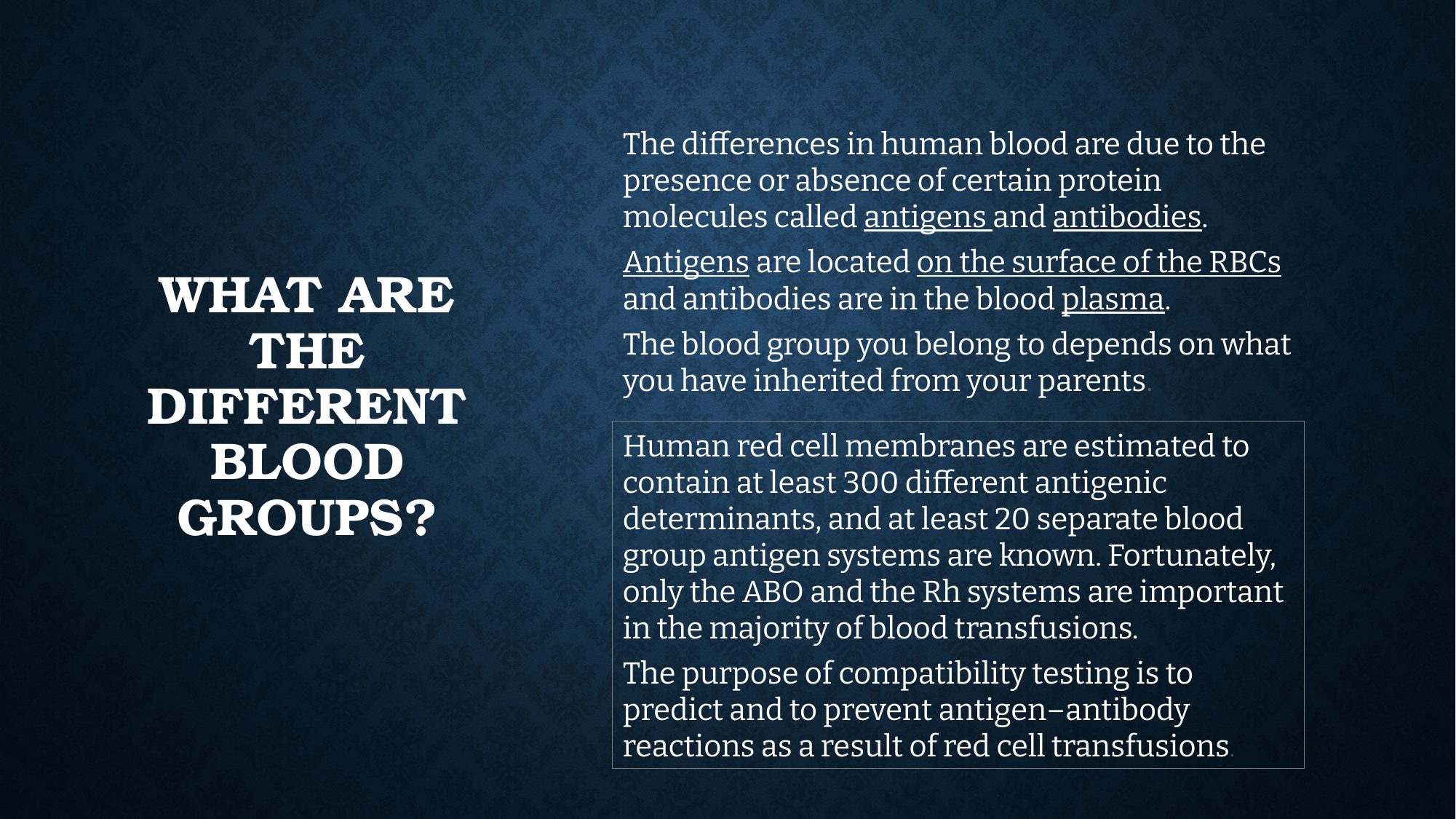

# What are the different blood groups?
The differences in human blood are due to the presence or absence of certain protein molecules called antigens and antibodies.
Antigens are located on the surface of the RBCs and antibodies are in the blood plasma.
The blood group you belong to depends on what you have inherited from your parents.

Human red cell membranes are estimated to contain at least 300 different antigenic determinants, and at least 20 separate blood group antigen systems are known. Fortunately, only the ABO and the Rh systems are important in the majority of blood transfusions.
The purpose of compatibility testing is to predict and to prevent antigen–antibody reactions as a result of red cell transfusions.